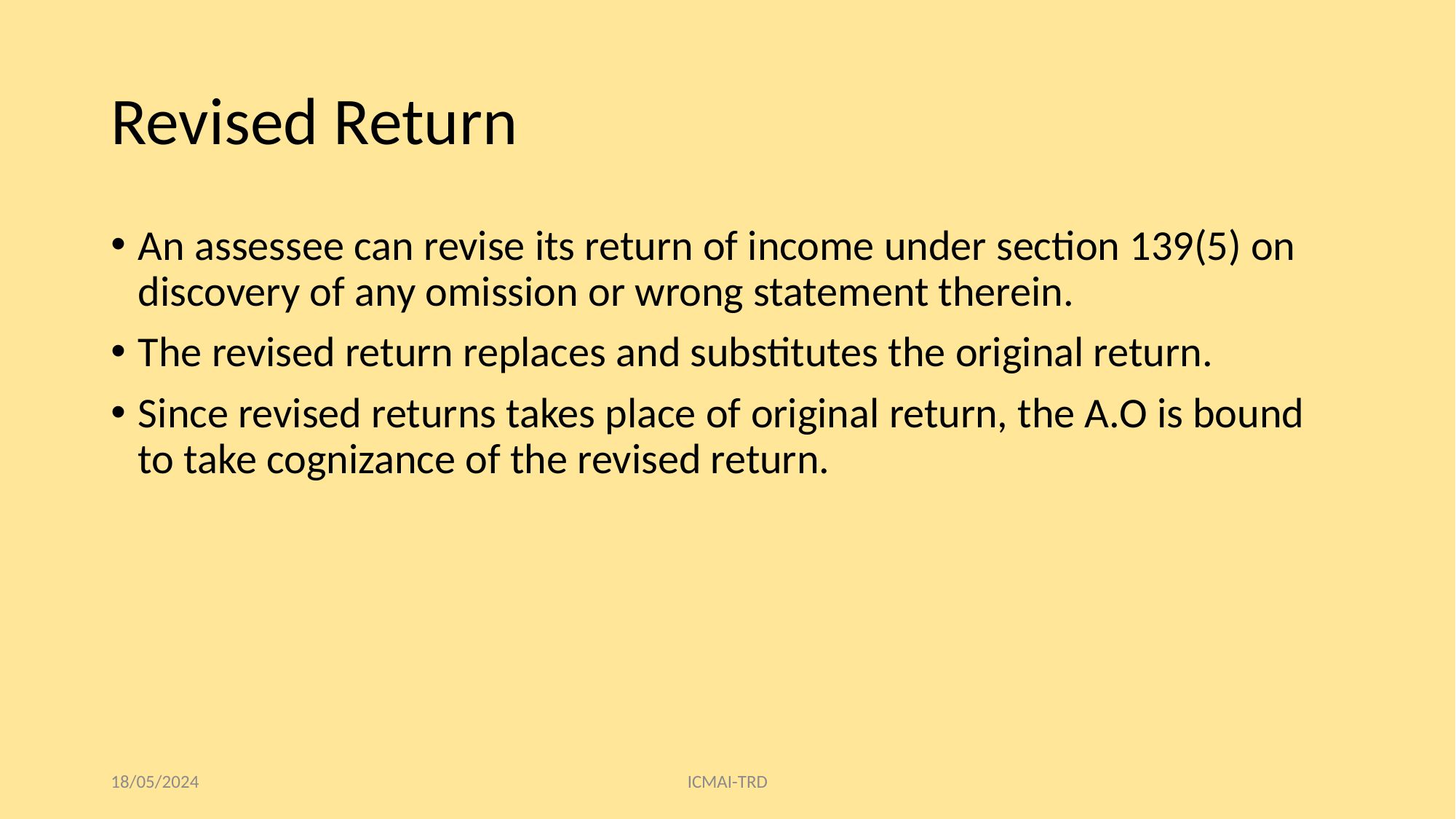

# Revised Return
An assessee can revise its return of income under section 139(5) on discovery of any omission or wrong statement therein.
The revised return replaces and substitutes the original return.
Since revised returns takes place of original return, the A.O is bound to take cognizance of the revised return.

18/05/2024
ICMAI-TRD